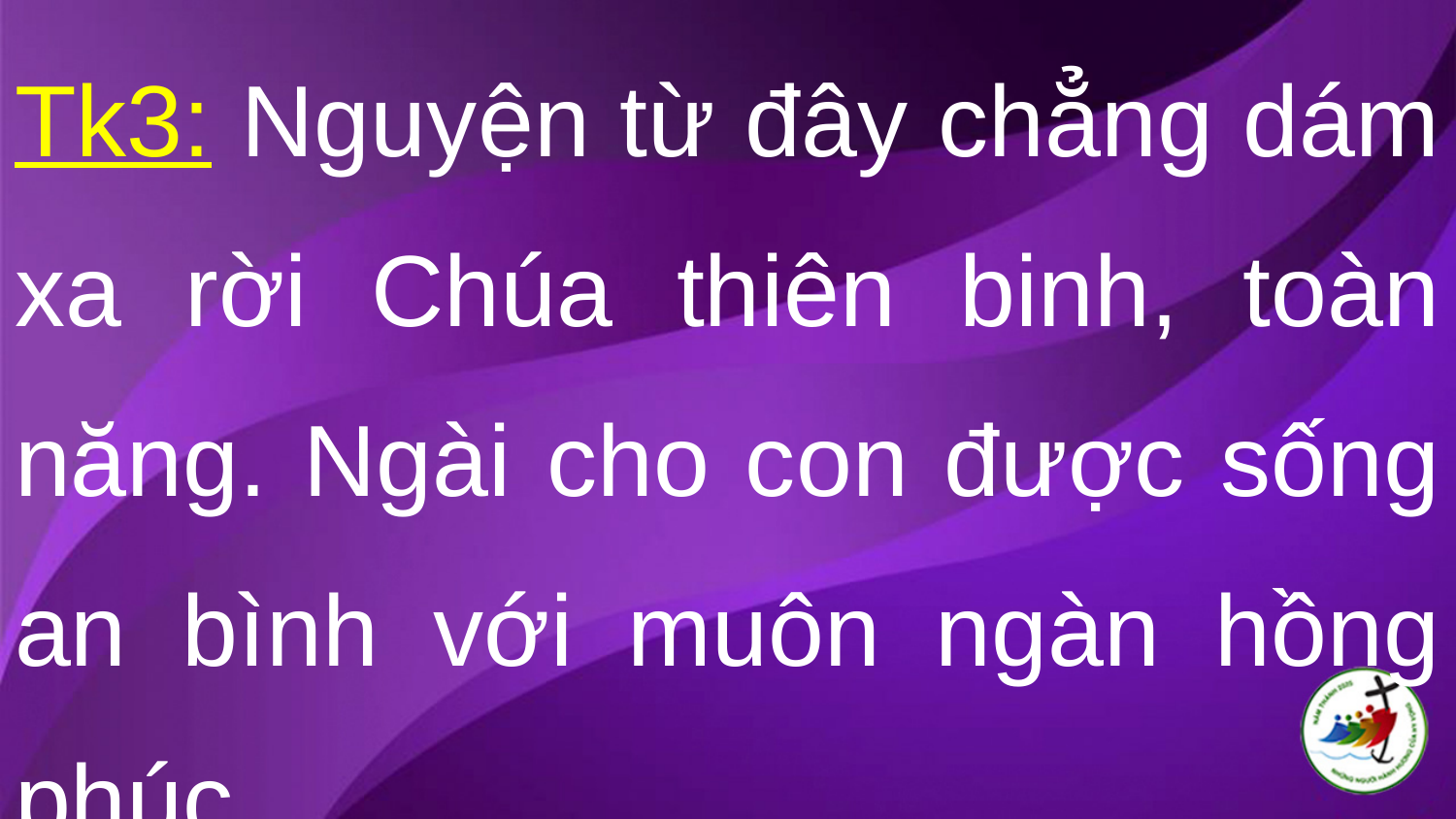

Tk3: Nguyện từ đây chẳng dám xa rời Chúa thiên binh, toàn năng. Ngài cho con được sống an bình với muôn ngàn hồng phúc.